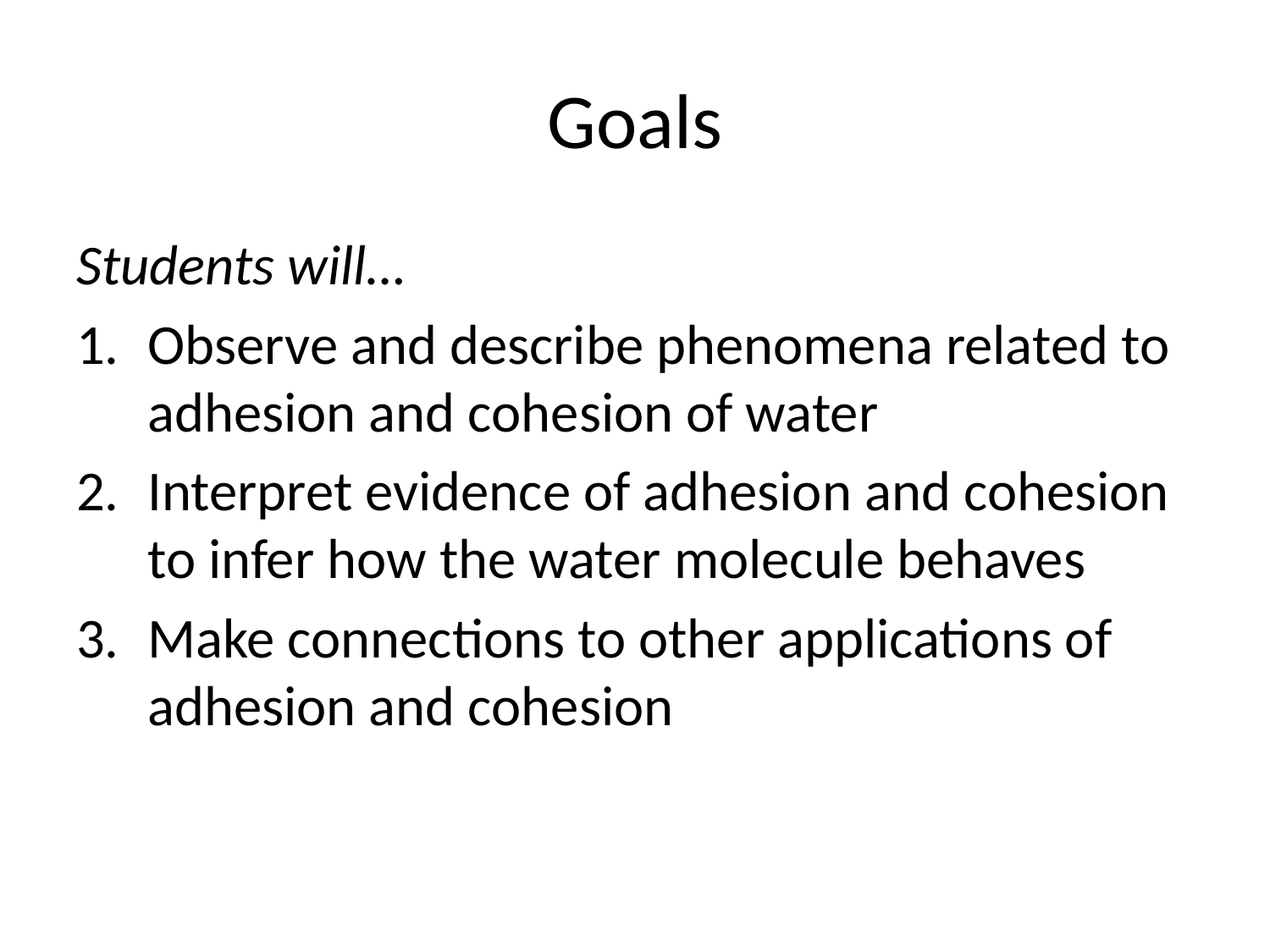

# Goals
Students will…
Observe and describe phenomena related to adhesion and cohesion of water
Interpret evidence of adhesion and cohesion to infer how the water molecule behaves
Make connections to other applications of adhesion and cohesion